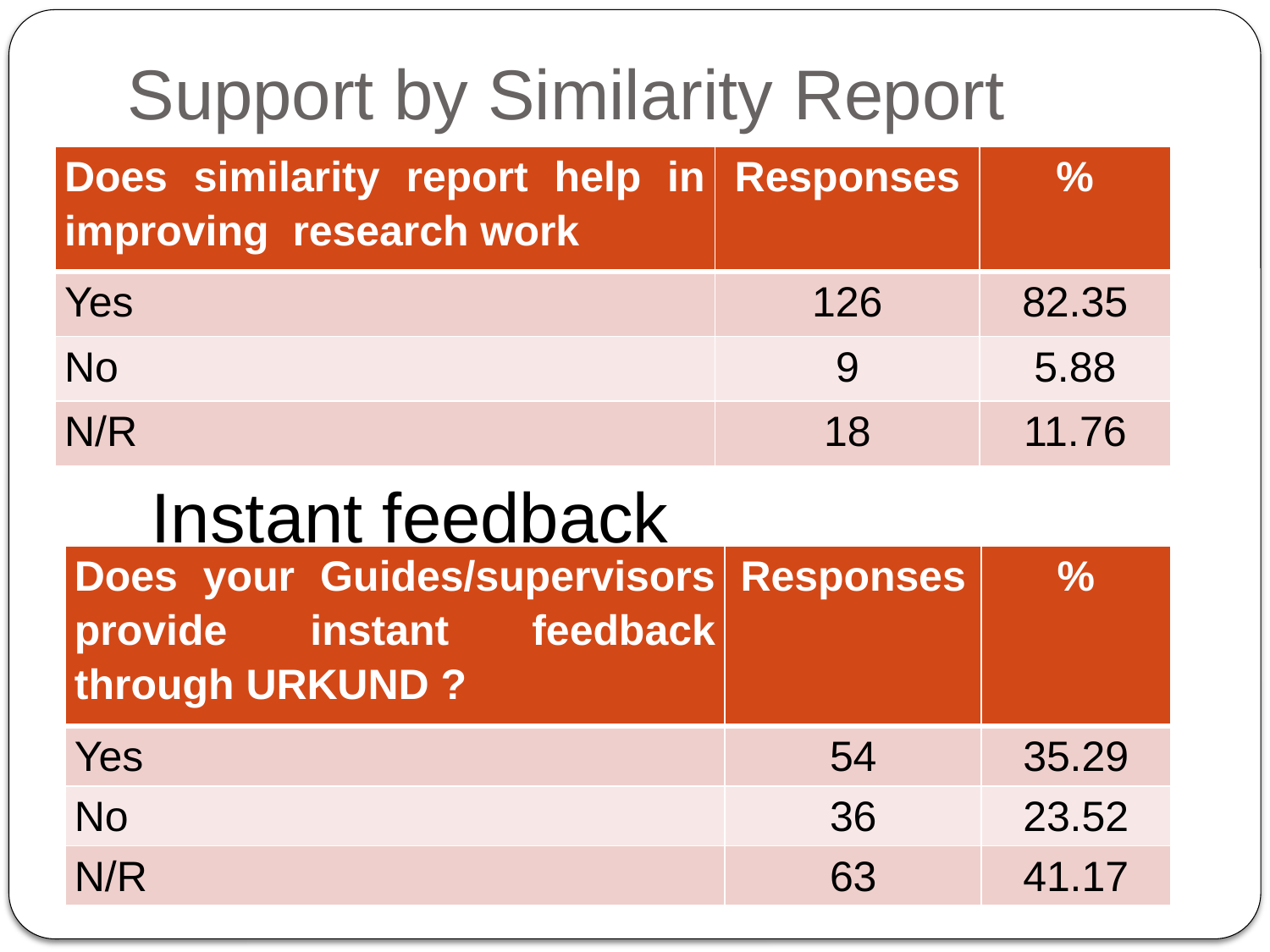

# Support by Similarity Report
| Does similarity report help in improving research work | Responses | % |
| --- | --- | --- |
| Yes | 126 | 82.35 |
| No | 9 | 5.88 |
| N/R | 18 | 11.76 |
Instant feedback
| Does your Guides/supervisors provide instant feedback through URKUND ? | Responses | % |
| --- | --- | --- |
| Yes | 54 | 35.29 |
| No | 36 | 23.52 |
| N/R | 63 | 41.17 |